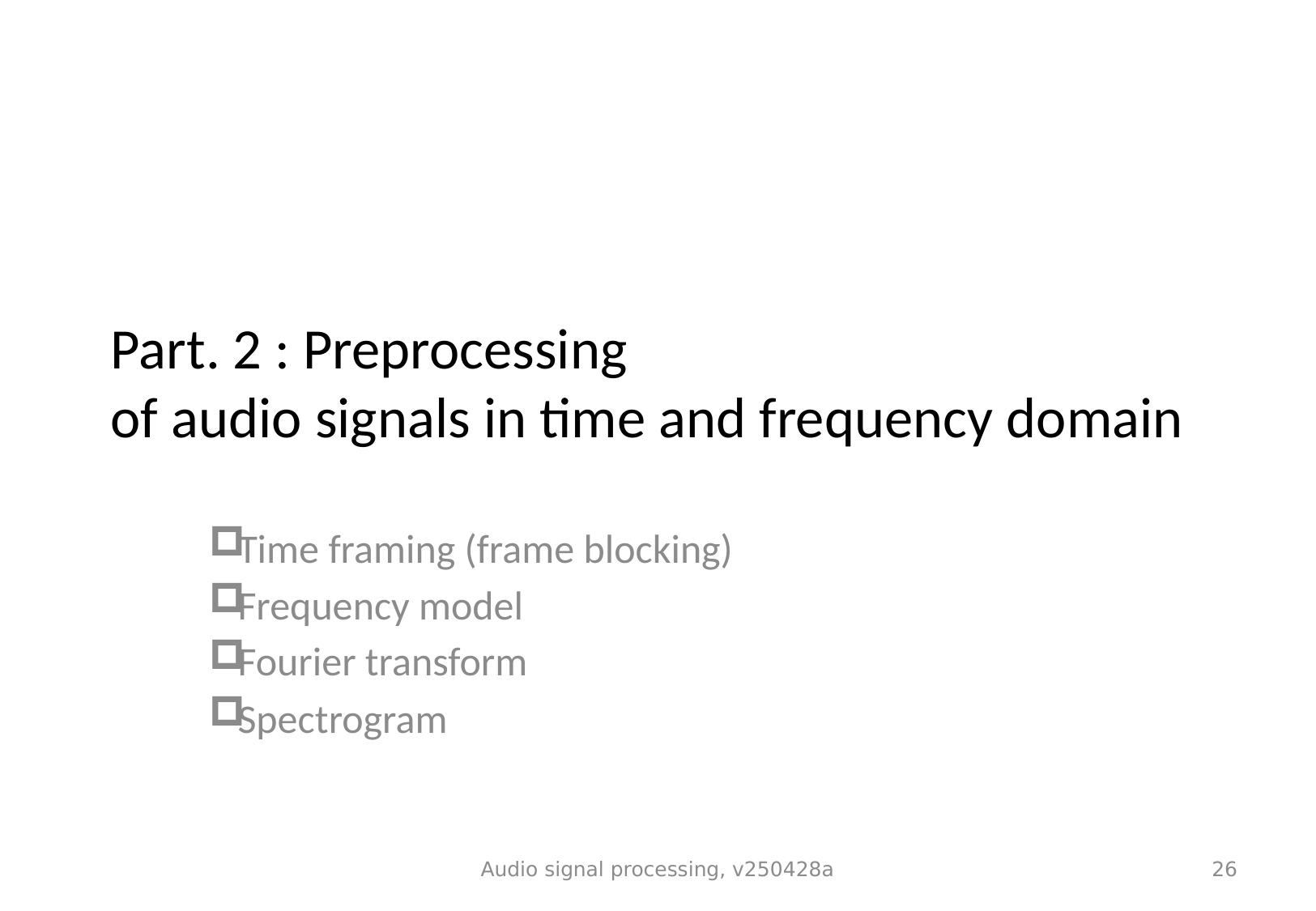

# Part. 2 : Preprocessing of audio signals in time and frequency domain
Time framing (frame blocking)
Frequency model
Fourier transform
Spectrogram
Audio signal processing, v250428a
26